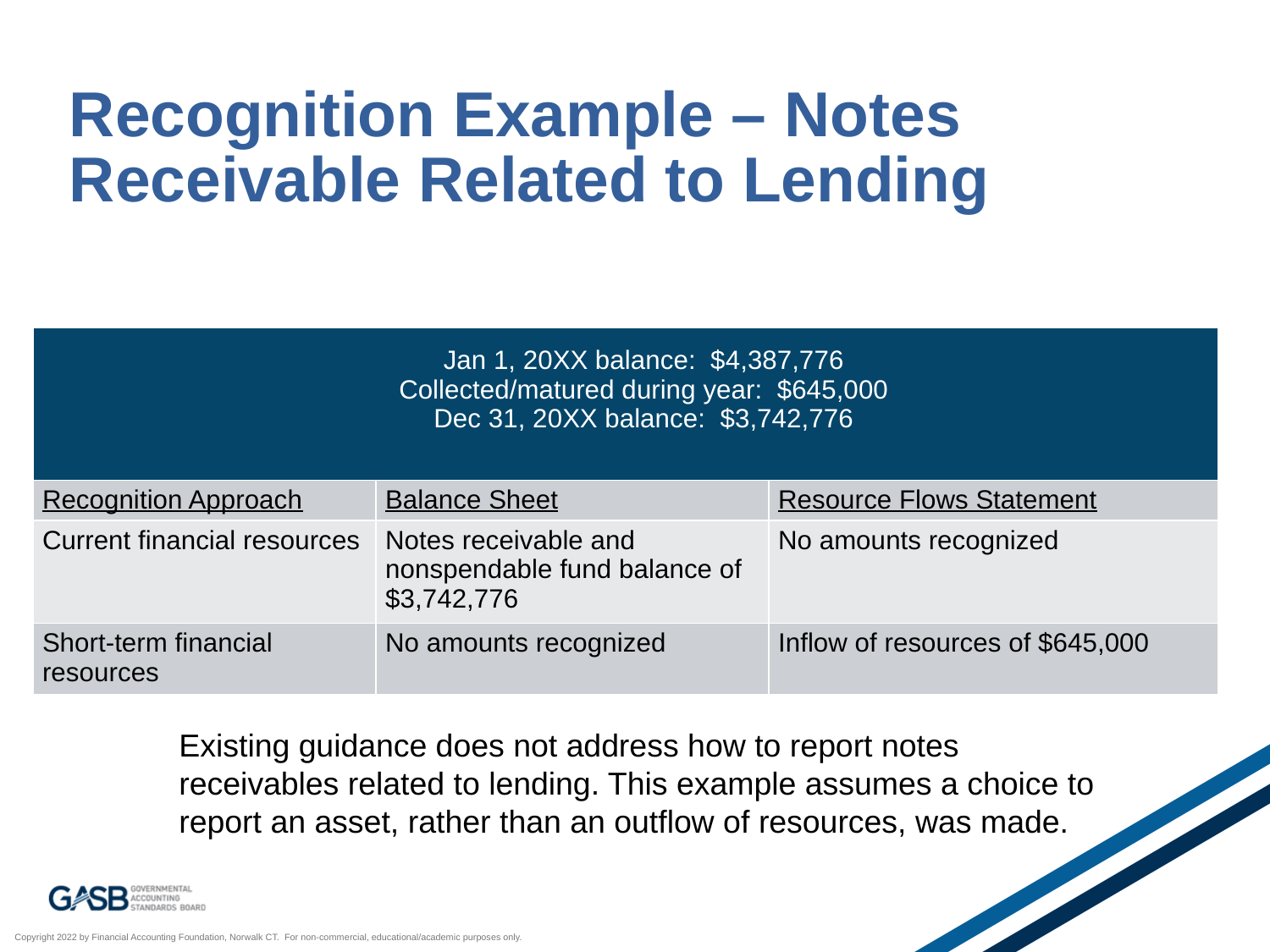

# Recognition Example – Notes Receivable Related to Lending
| Jan 1, 20XX balance: $4,387,776 Collected/matured during year: $645,000 Dec 31, 20XX balance: $3,742,776 |  |  |
| --- | --- | --- |
| Recognition Approach | Balance Sheet | Resource Flows Statement |
| Current financial resources | Notes receivable and nonspendable fund balance of $3,742,776 | No amounts recognized |
| Short-term financial resources | No amounts recognized | Inflow of resources of $645,000 |
Existing guidance does not address how to report notes receivables related to lending. This example assumes a choice to report an asset, rather than an outflow of resources, was made.